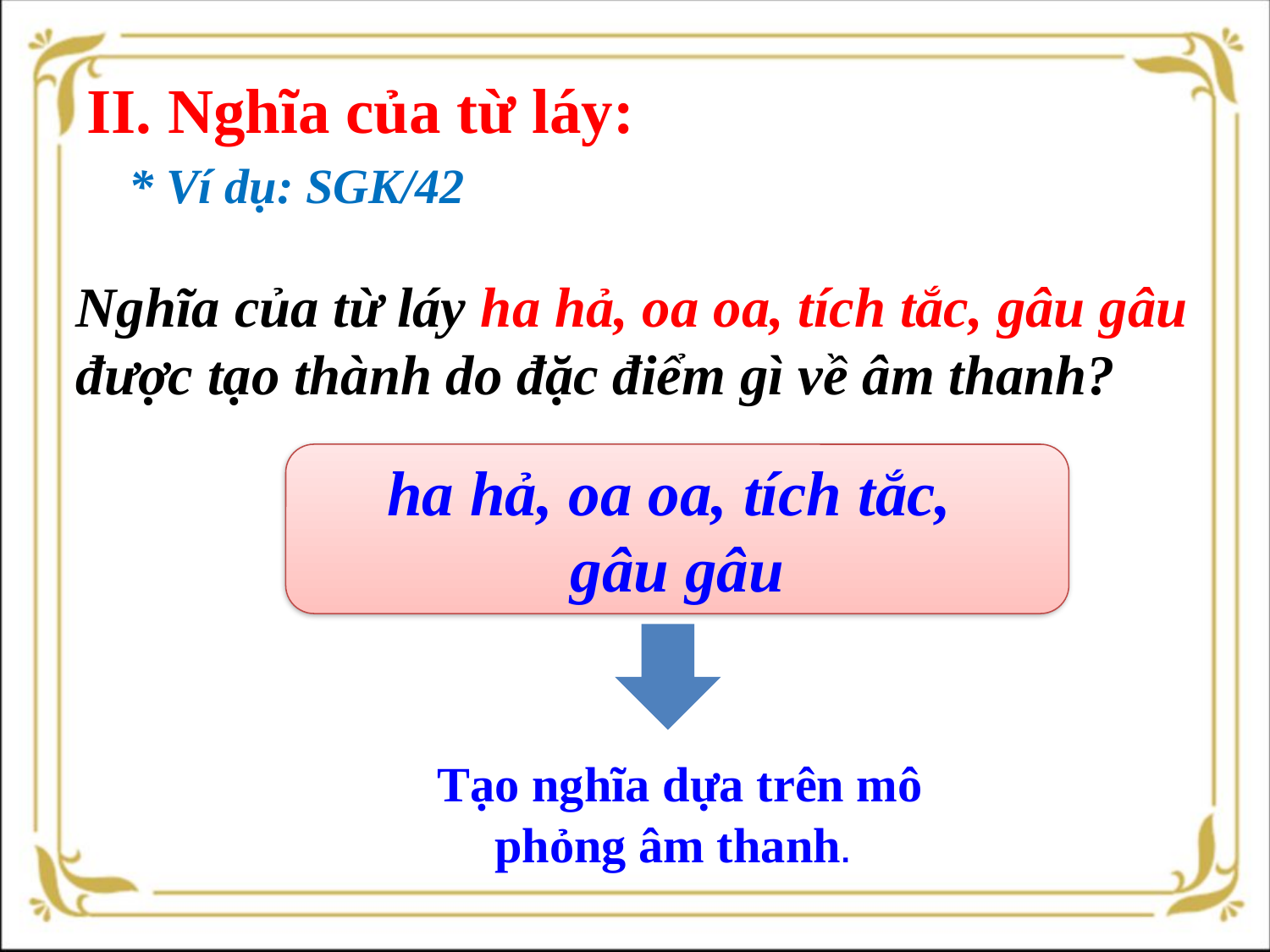

II. Nghĩa của từ láy:
* Ví dụ: SGK/42
Nghĩa của từ láy ha hả, oa oa, tích tắc, gâu gâu được tạo thành do đặc điểm gì về âm thanh?
ha hả, oa oa, tích tắc,
gâu gâu

 Tạo nghĩa dựa trên mô phỏng âm thanh.